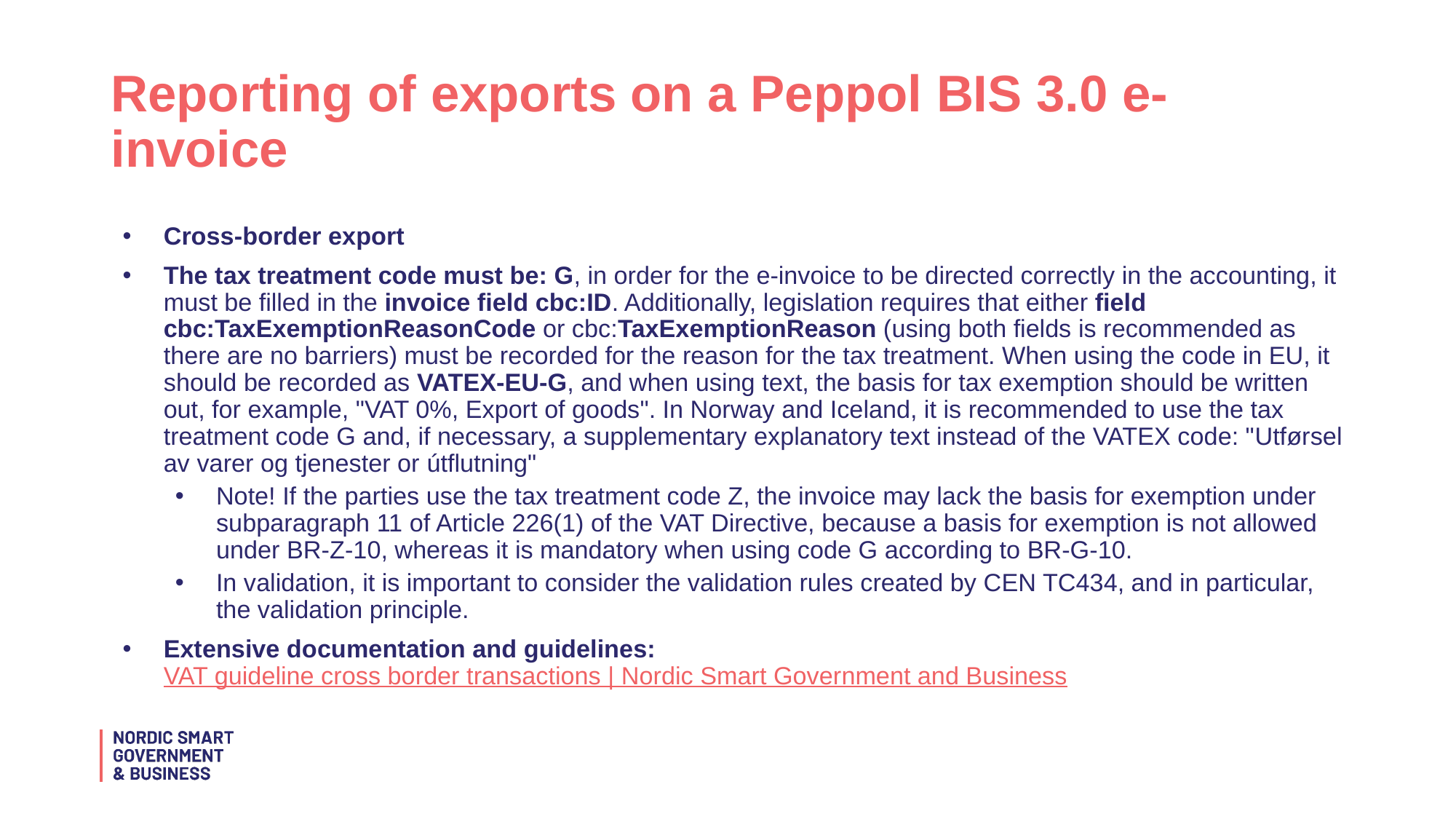

# Reporting of exports on a Peppol BIS 3.0 e-invoice
Cross-border export
The tax treatment code must be: G, in order for the e-invoice to be directed correctly in the accounting, it must be filled in the invoice field cbc:ID. Additionally, legislation requires that either field cbc:TaxExemptionReasonCode or cbc:TaxExemptionReason (using both fields is recommended as there are no barriers) must be recorded for the reason for the tax treatment. When using the code in EU, it should be recorded as VATEX-EU-G, and when using text, the basis for tax exemption should be written out, for example, "VAT 0%, Export of goods". In Norway and Iceland, it is recommended to use the tax treatment code G and, if necessary, a supplementary explanatory text instead of the VATEX code: "Utførsel av varer og tjenester or útflutning"
Note! If the parties use the tax treatment code Z, the invoice may lack the basis for exemption under subparagraph 11 of Article 226(1) of the VAT Directive, because a basis for exemption is not allowed under BR-Z-10, whereas it is mandatory when using code G according to BR-G-10.
In validation, it is important to consider the validation rules created by CEN TC434, and in particular, the validation principle.
Extensive documentation and guidelines: VAT guideline cross border transactions | Nordic Smart Government and Business